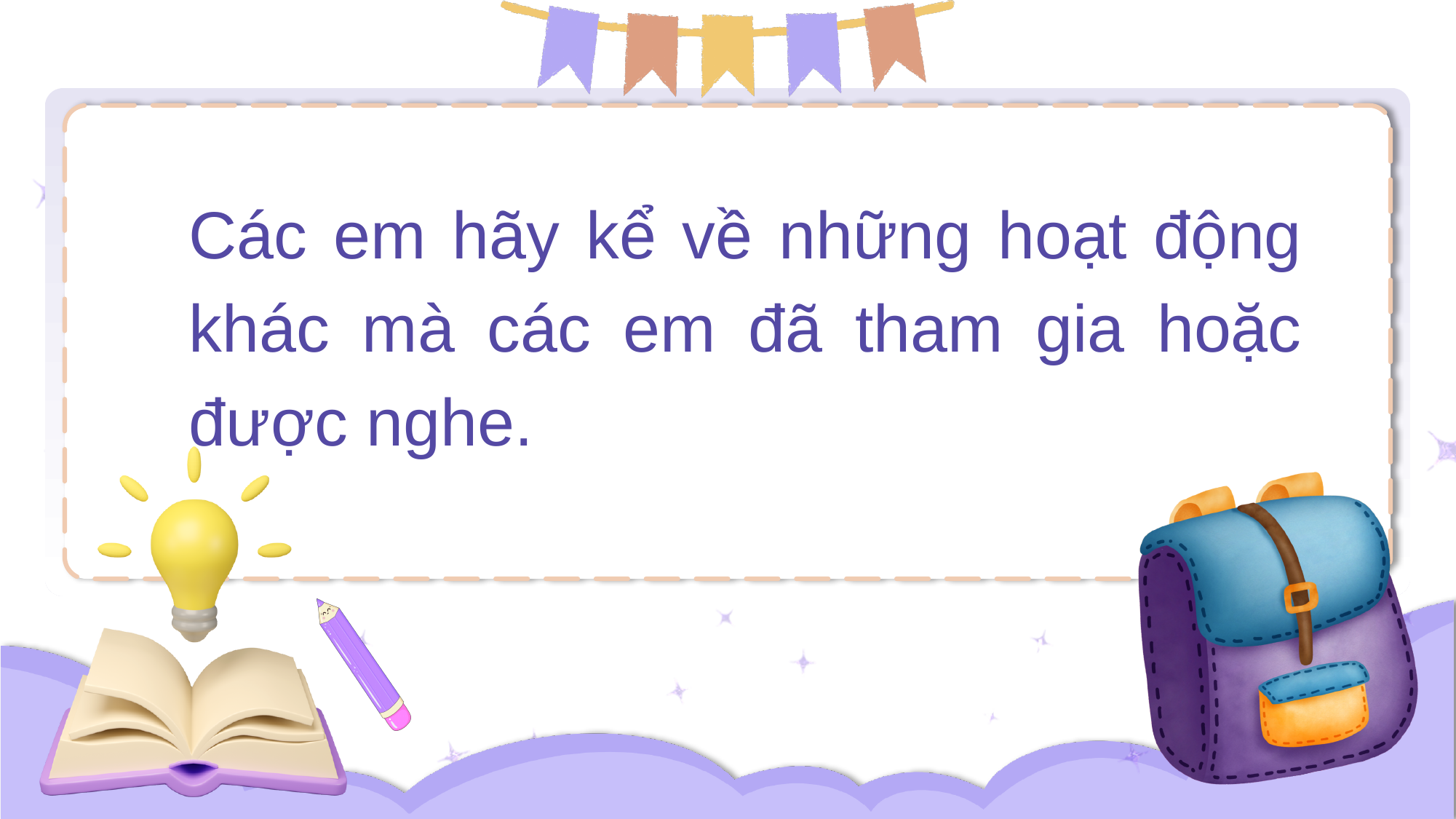

Các em hãy kể về những hoạt động khác mà các em đã tham gia hoặc được nghe.